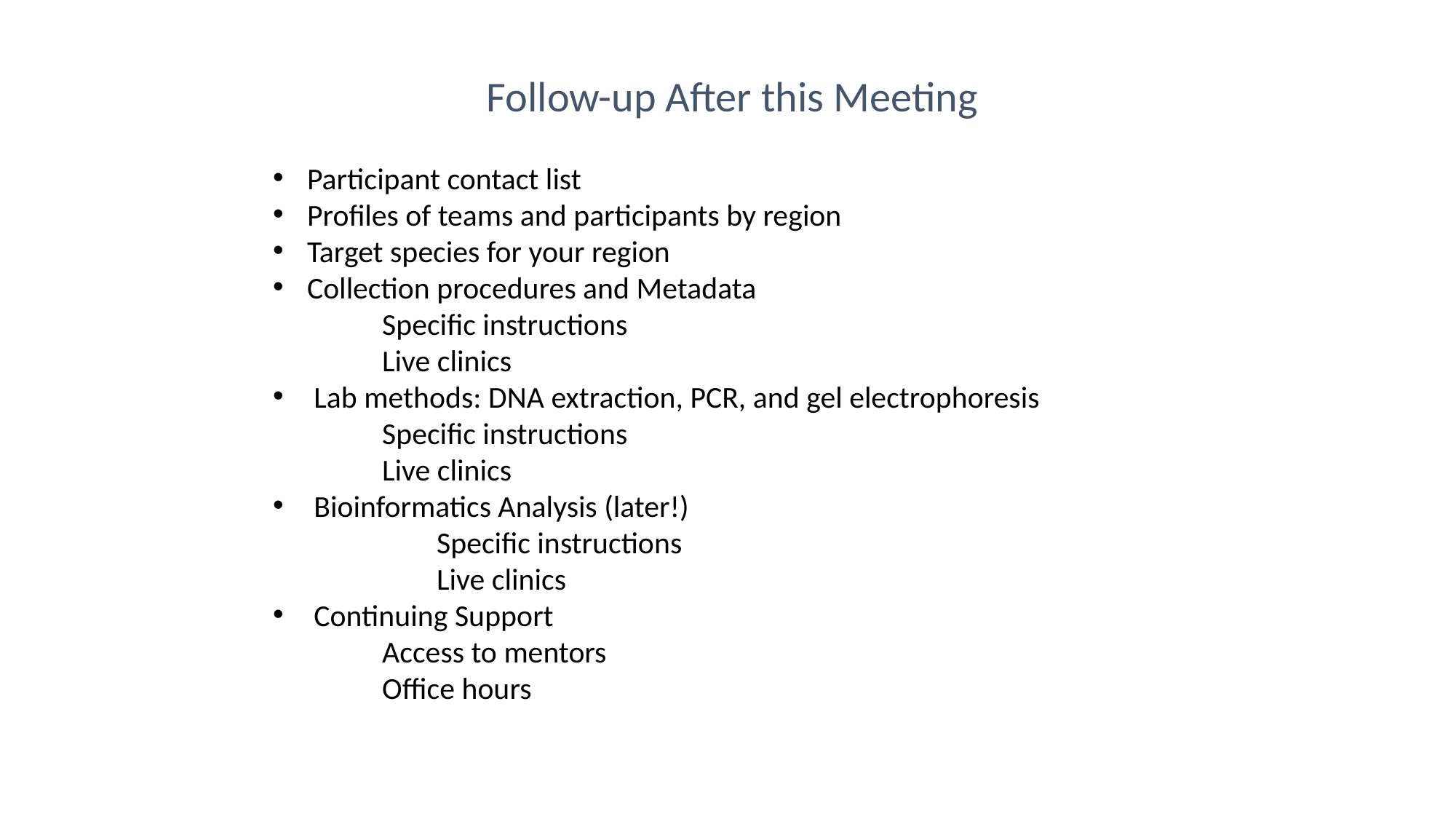

Follow-up After this Meeting
Participant contact list
Profiles of teams and participants by region
Target species for your region
Collection procedures and Metadata
	Specific instructions
	Live clinics
Lab methods: DNA extraction, PCR, and gel electrophoresis
	Specific instructions
	Live clinics
Bioinformatics Analysis (later!)
	Specific instructions
	Live clinics
Continuing Support
	Access to mentors
	Office hours
36